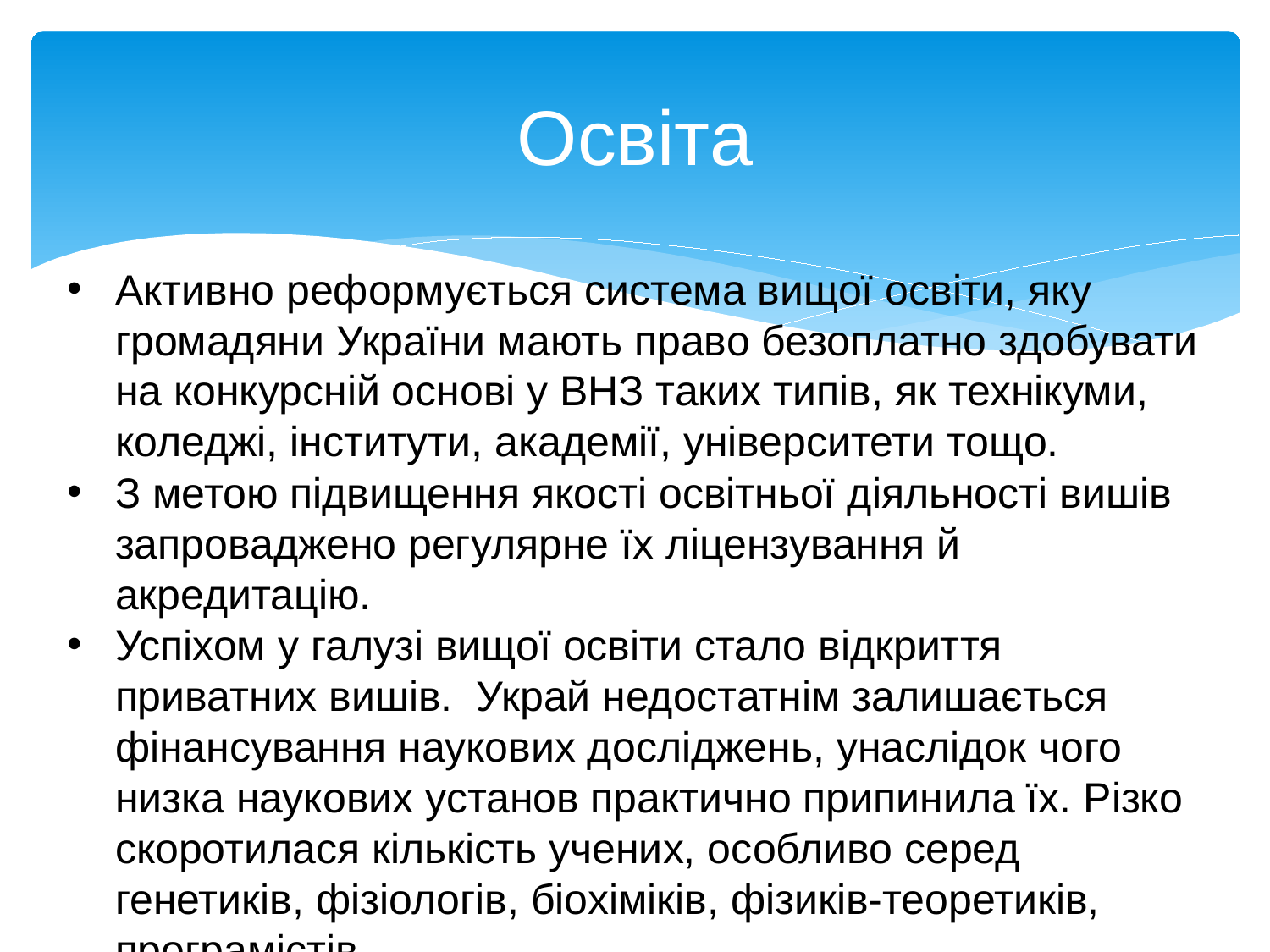

# Освіта
Активно реформується система вищої освіти, яку громадяни України мають право безоплатно здобувати на конкурсній основі у ВНЗ таких типів, як технікуми, коледжі, інститути, академії, університети тощо.
З метою підвищення якості освітньої діяльності вишів запроваджено регулярне їх ліцензування й акредитацію.
Успіхом у галузі вищої освіти стало відкриття приватних вишів.  Украй недостатнім залишається фінансування наукових досліджень, унаслідок чого низка наукових установ практично припинила їх. Різко скоротилася кількість учених, особливо серед генетиків, фізіологів, біохіміків, фізиків-теоретиків, програмістів.